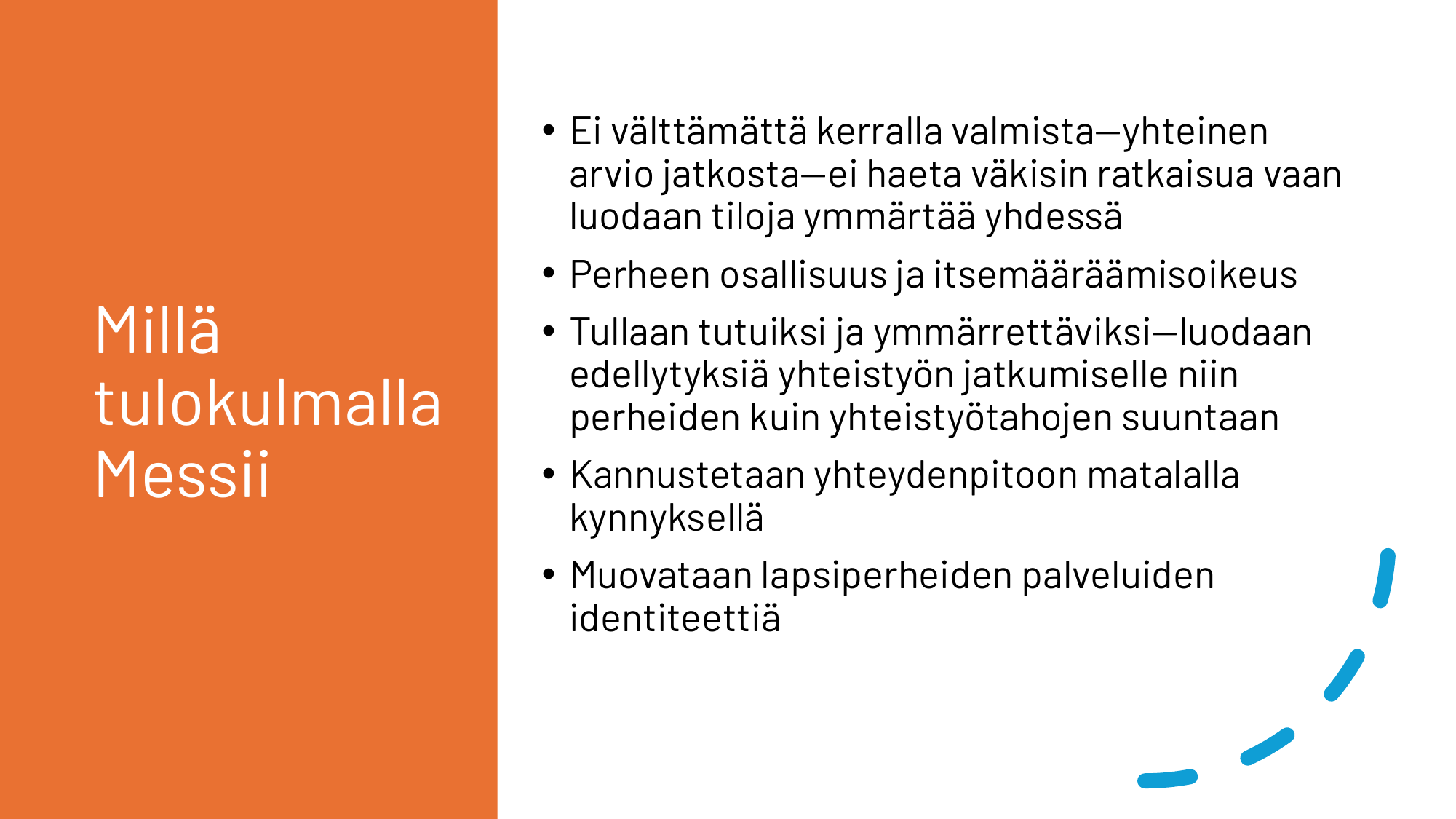

# Millä tulokulmalla Messii
Ei välttämättä kerralla valmista—yhteinen arvio jatkosta—ei haeta väkisin ratkaisua vaan luodaan tiloja ymmärtää yhdessä
Perheen osallisuus ja itsemääräämisoikeus
Tullaan tutuiksi ja ymmärrettäviksi—luodaan edellytyksiä yhteistyön jatkumiselle niin perheiden kuin yhteistyötahojen suuntaan
Kannustetaan yhteydenpitoon matalalla kynnyksellä
Muovataan lapsiperheiden palveluiden identiteettiä